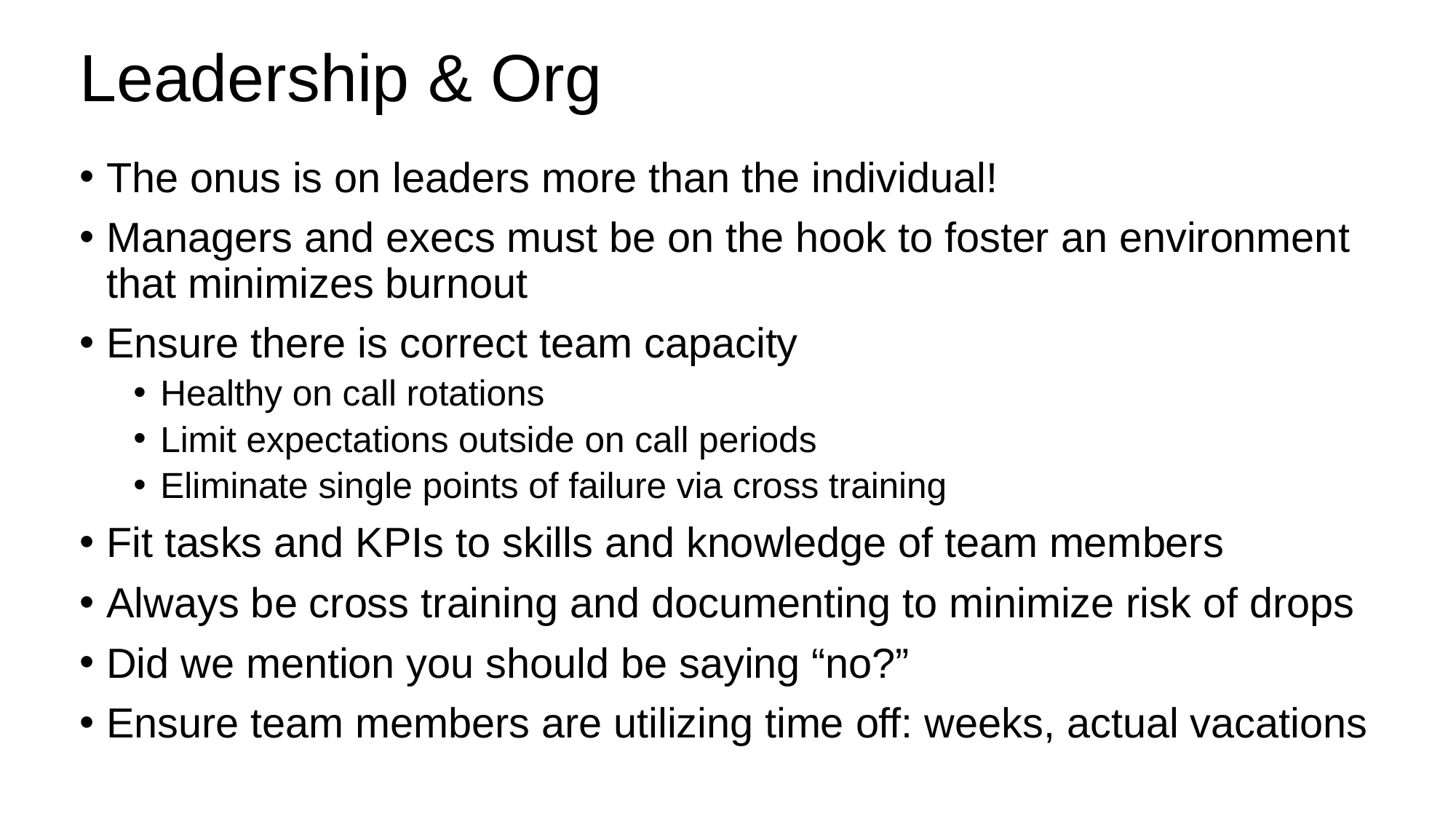

# Leadership & Org
The onus is on leaders more than the individual!
Managers and execs must be on the hook to foster an environment that minimizes burnout
Ensure there is correct team capacity
Healthy on call rotations
Limit expectations outside on call periods
Eliminate single points of failure via cross training
Fit tasks and KPIs to skills and knowledge of team members
Always be cross training and documenting to minimize risk of drops
Did we mention you should be saying “no?”
Ensure team members are utilizing time off: weeks, actual vacations